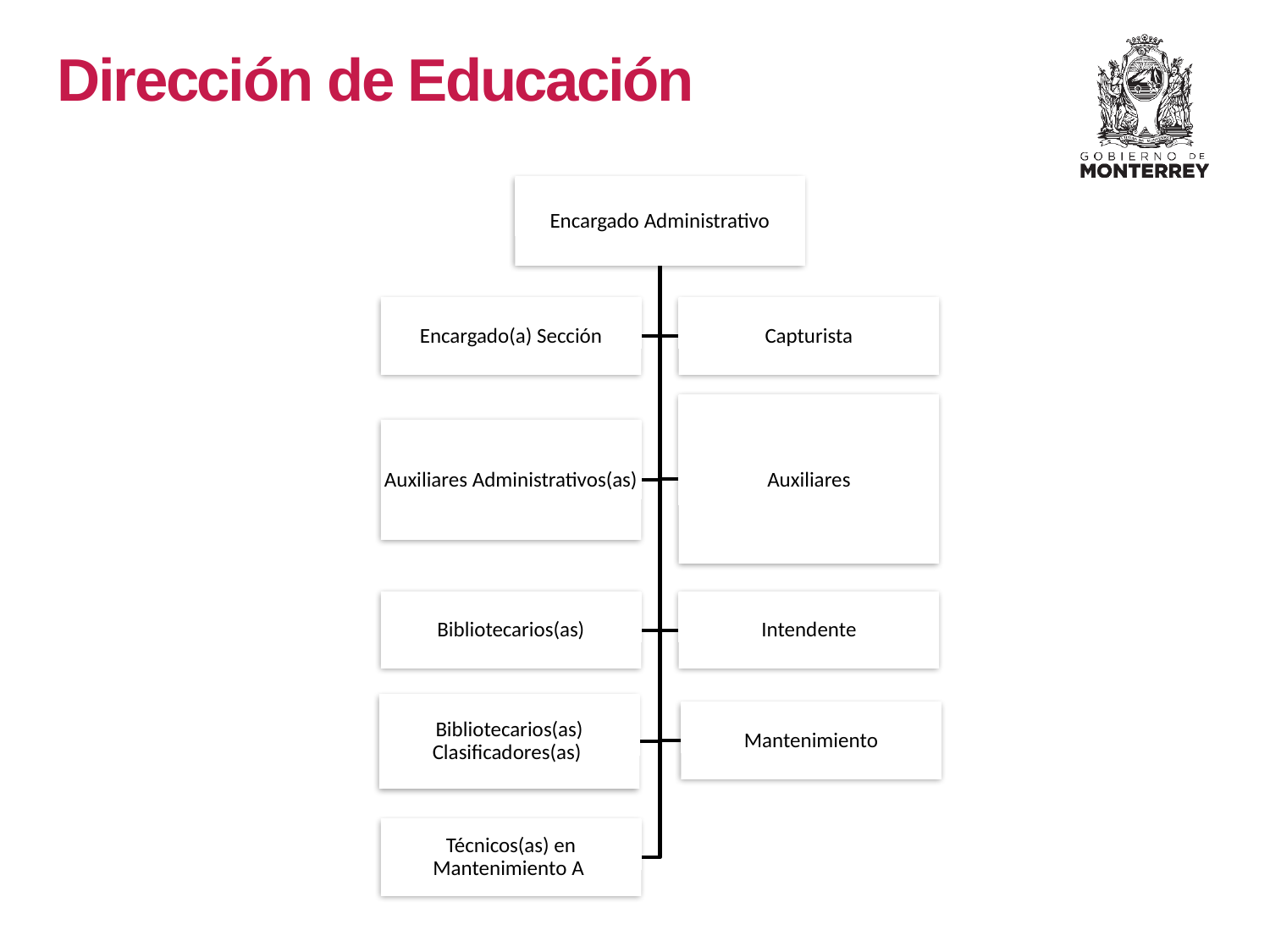

Dirección de Educación
Encargado Administrativo
Encargado(a) Sección
Capturista
Técnicos(as) en Mantenimiento A
Mantenimiento
Auxiliares Administrativos(as)
Auxiliares
Bibliotecarios(as)
Intendente
Bibliotecarios(as) Clasificadores(as)